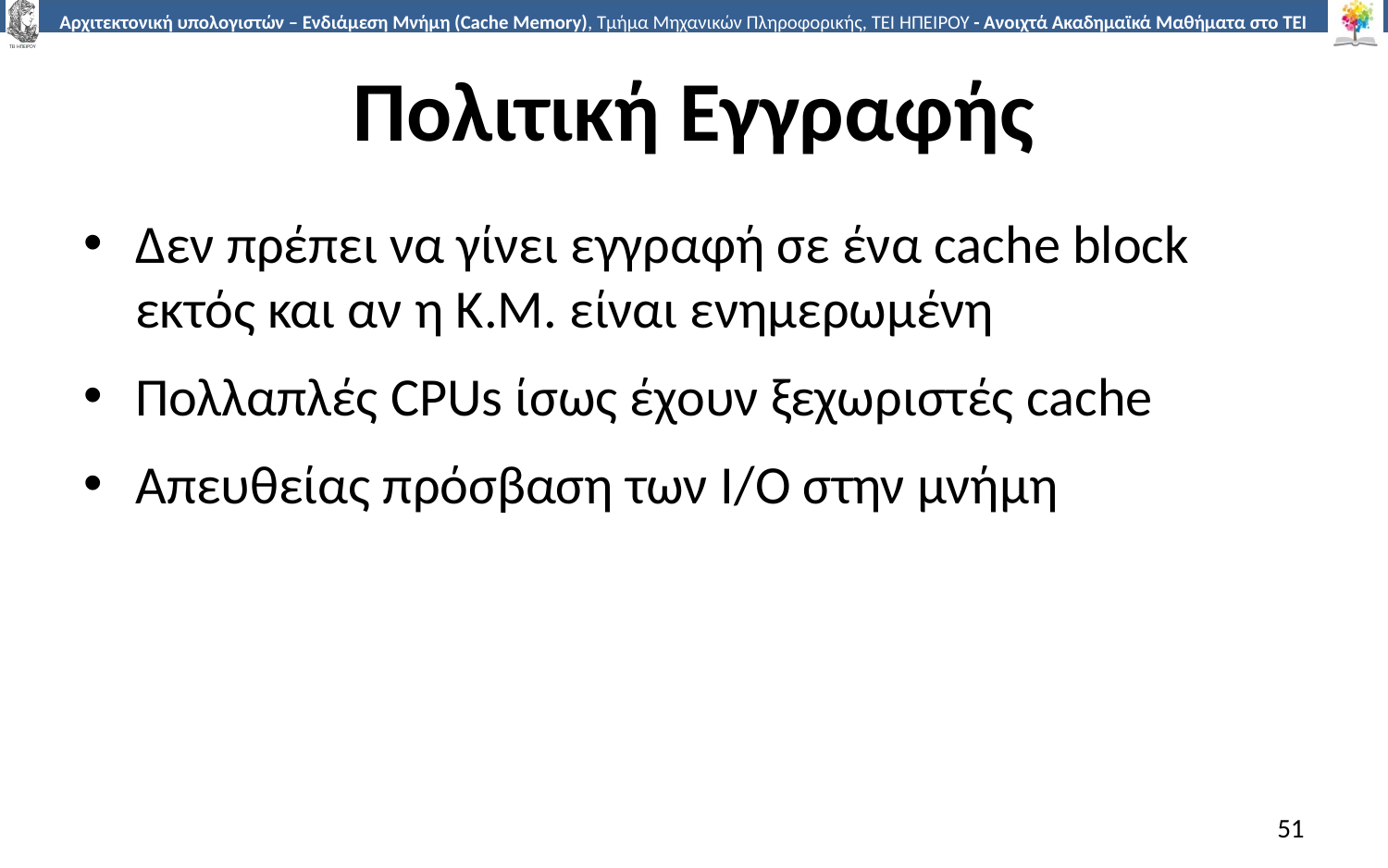

# Πολιτική Εγγραφής
Δεν πρέπει να γίνει εγγραφή σε ένα cache block εκτός και αν η Κ.Μ. είναι ενημερωμένη
Πολλαπλές CPUs ίσως έχουν ξεχωριστές cache
Απευθείας πρόσβαση των I/O στην μνήμη
51